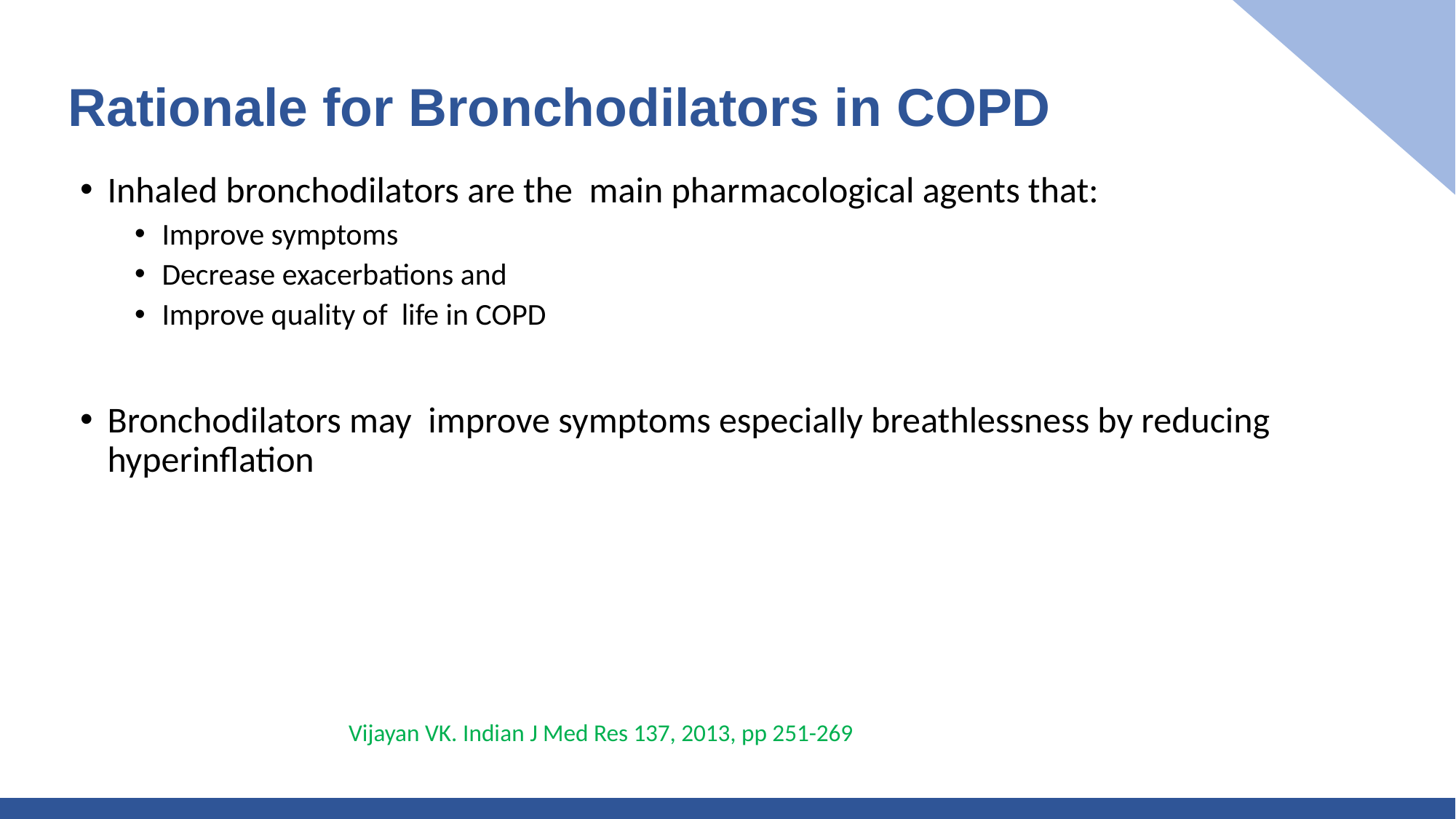

Rationale for Bronchodilators in COPD
Inhaled bronchodilators are the  main pharmacological agents that:
Improve symptoms
Decrease exacerbations and
Improve quality of  life in COPD

Bronchodilators may  improve symptoms especially breathlessness by reducing  hyperinflation

Vijayan VK. Indian J Med Res 137, 2013, pp 251-269